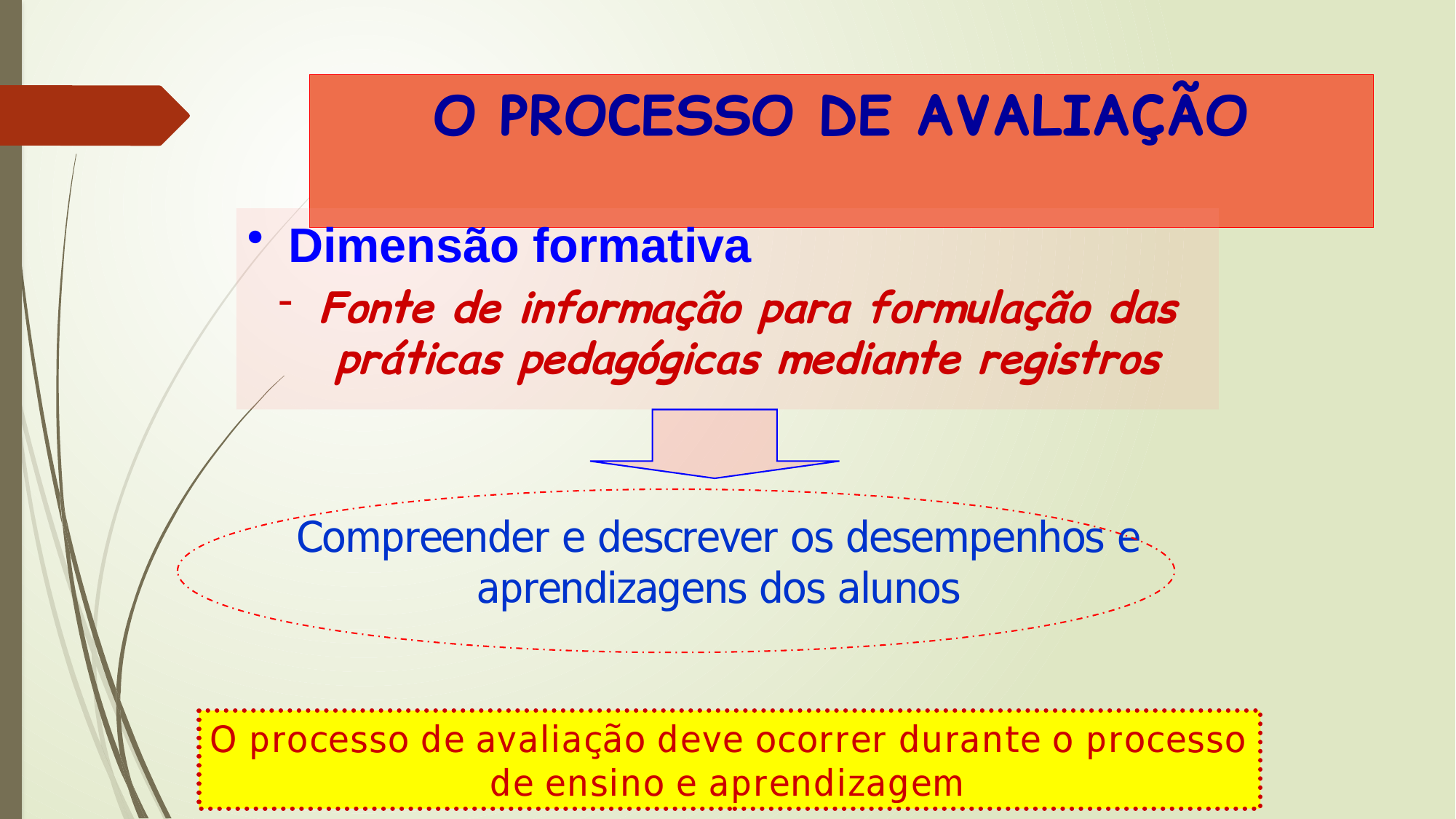

# O PROCESSO DE AVALIAÇÃO
Dimensão formativa
Fonte de informação para formulação das práticas pedagógicas mediante registros

Compreender e descrever os desempenhos e aprendizagens dos alunos
O processo de avaliação deve ocorrer durante o processo de ensino e aprendizagem